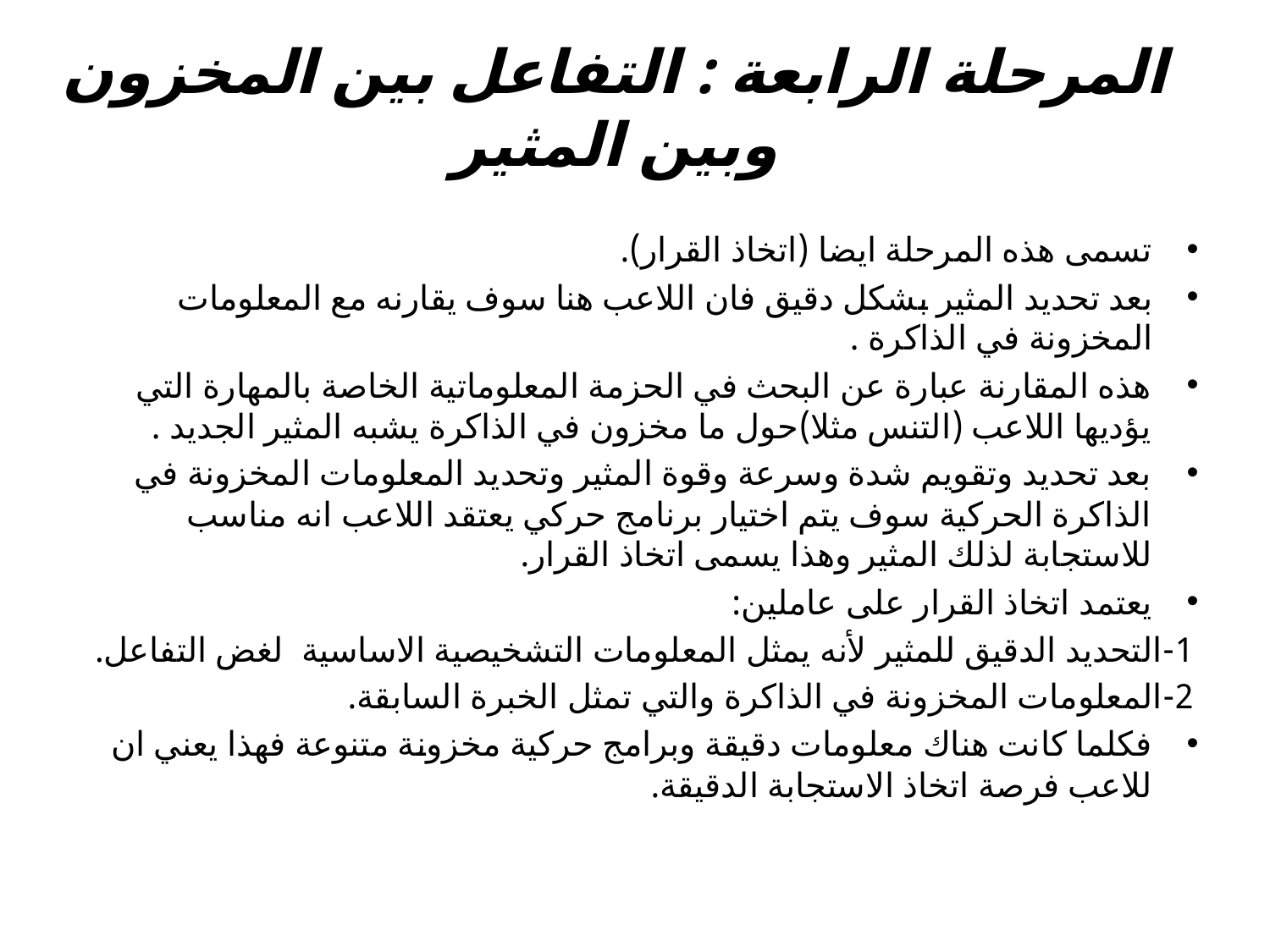

# المرحلة الرابعة : التفاعل بين المخزون وبين المثير
تسمى هذه المرحلة ايضا (اتخاذ القرار).
بعد تحديد المثير بشكل دقيق فان اللاعب هنا سوف يقارنه مع المعلومات المخزونة في الذاكرة .
هذه المقارنة عبارة عن البحث في الحزمة المعلوماتية الخاصة بالمهارة التي يؤديها اللاعب (التنس مثلا)حول ما مخزون في الذاكرة يشبه المثير الجديد .
بعد تحديد وتقويم شدة وسرعة وقوة المثير وتحديد المعلومات المخزونة في الذاكرة الحركية سوف يتم اختيار برنامج حركي يعتقد اللاعب انه مناسب للاستجابة لذلك المثير وهذا يسمى اتخاذ القرار.
يعتمد اتخاذ القرار على عاملين:
1-التحديد الدقيق للمثير لأنه يمثل المعلومات التشخيصية الاساسية  لغض التفاعل.
2-المعلومات المخزونة في الذاكرة والتي تمثل الخبرة السابقة.
فكلما كانت هناك معلومات دقيقة وبرامج حركية مخزونة متنوعة فهذا يعني ان للاعب فرصة اتخاذ الاستجابة الدقيقة.